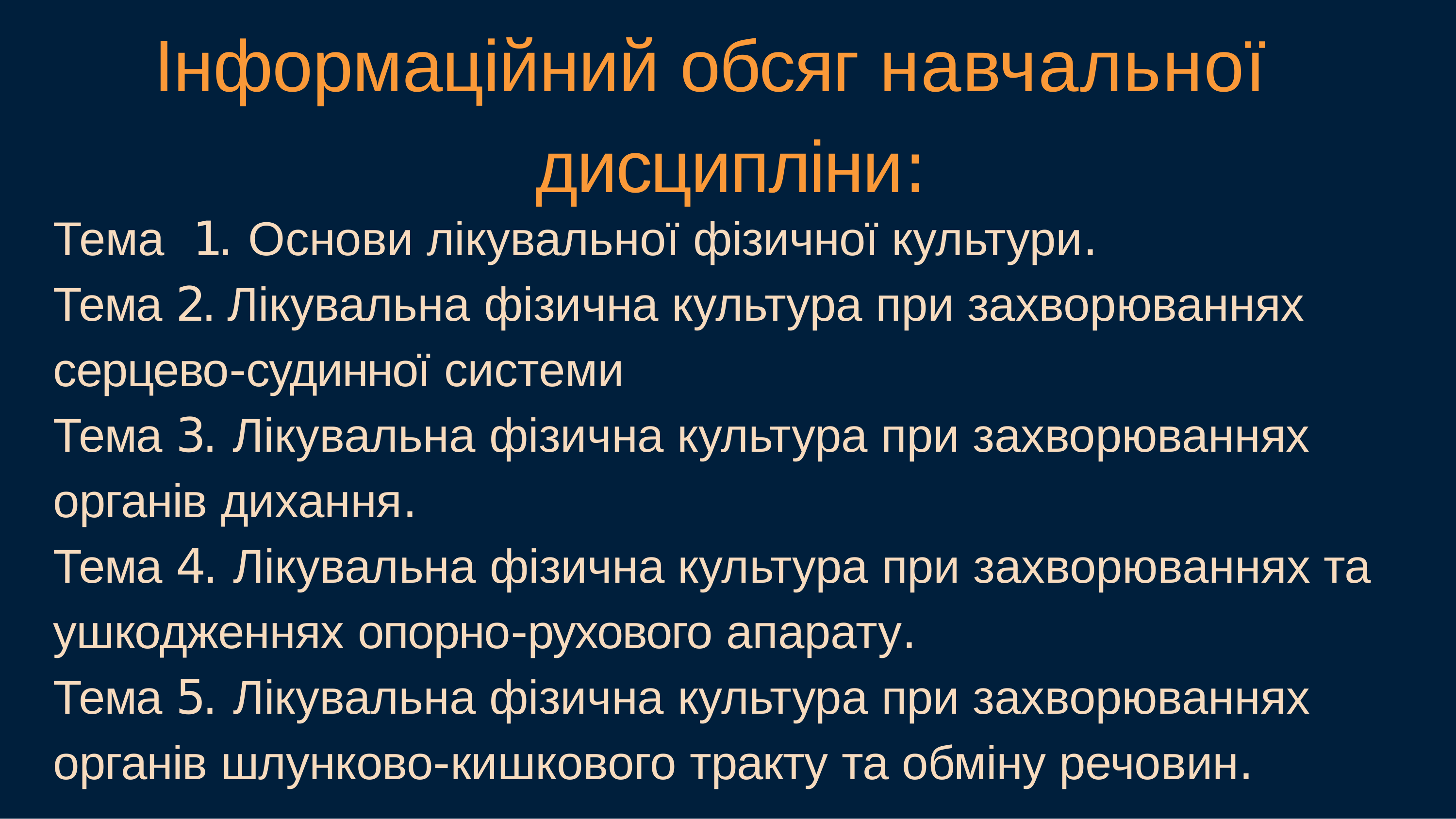

# Інформаційний обсяг навчальної дисципліни:
Тема	1. Основи лікувальної фізичної культури.
Тема 2. Лікувальна фізична культура при захворюваннях серцево-судинної системи
Тема 3. Лікувальна фізична культура при захворюваннях органів дихання.
Тема 4. Лікувальна фізична культура при захворюваннях та ушкодженнях опорно-рухового апарату.
Тема 5. Лікувальна фізична культура при захворюваннях органів шлунково-кишкового тракту та обміну речовин.